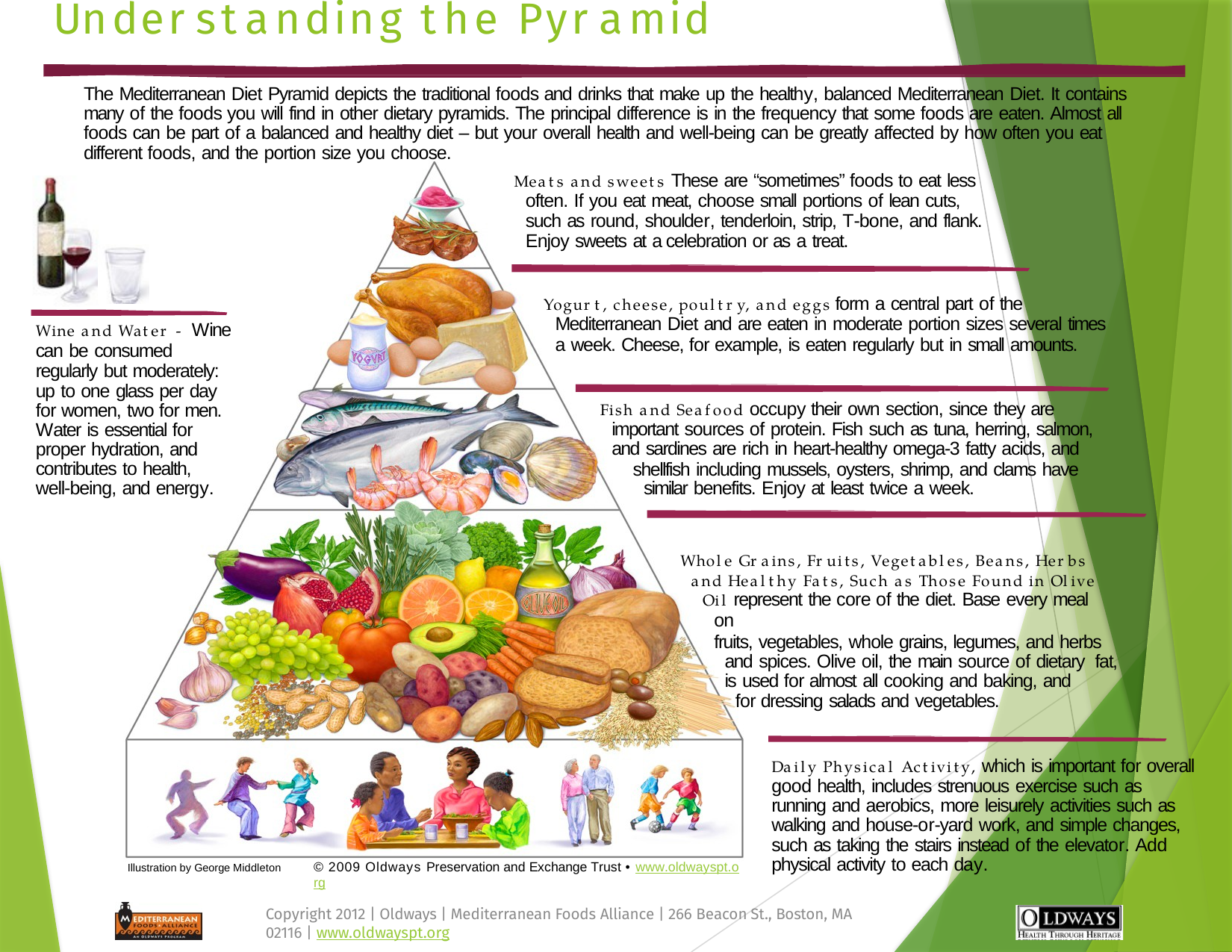

# Understanding the Pyramid

The Mediterranean Diet Pyramid depicts the traditional foods and drinks that make up the healthy, balanced Mediterranean Diet. It contains many of the foods you will find in other dietary pyramids. The principal difference is in the frequency that some foods are eaten. Almost all foods can be part of a balanced and healthy diet – but your overall health and well-being can be greatly affected by how often you eat different foods, and the portion size you choose.
Meats and sweets These are “sometimes” foods to eat less often. If you eat meat, choose small portions of lean cuts, such as round, shoulder, tenderloin, strip, T-bone, and flank. Enjoy sweets at a celebration or as a treat.

Yogurt, cheese, poultry, and eggs form a central part of the Mediterranean Diet and are eaten in moderate portion sizes several times a week. Cheese, for example, is eaten regularly but in small amounts.

Wine and Water - Wine can be consumed regularly but moderately:
up to one glass per day for women, two for men. Water is essential for proper hydration, and contributes to health, well-being, and energy.

Fish and Seafood occupy their own section, since they are important sources of protein. Fish such as tuna, herring, salmon, and sardines are rich in heart-healthy omega-3 fatty acids, and
shellfish including mussels, oysters, shrimp, and clams have similar benefits. Enjoy at least twice a week.

Whole Grains, Fruits, Vegetables, Beans, Herbs and Healthy Fats, Such as Those Found in Olive
Oil represent the core of the diet. Base every meal on
fruits, vegetables, whole grains, legumes, and herbs and spices. Olive oil, the main source of dietary  fat, is used for almost all cooking and baking, and
for dressing salads and vegetables.

Daily Physical Activity, which is important for overall good health, includes strenuous exercise such as running and aerobics, more leisurely activities such as walking and house-or-yard work, and simple changes, such as taking the stairs instead of the elevator. Add physical activity to each day.
© 2009 Oldways Preservation and Exchange Trust • www.oldwayspt.org
Illustration by George Middleton
Copyright 2012 | Oldways | Mediterranean Foods Alliance | 266 Beacon St., Boston, MA 02116 | www.oldwayspt.org